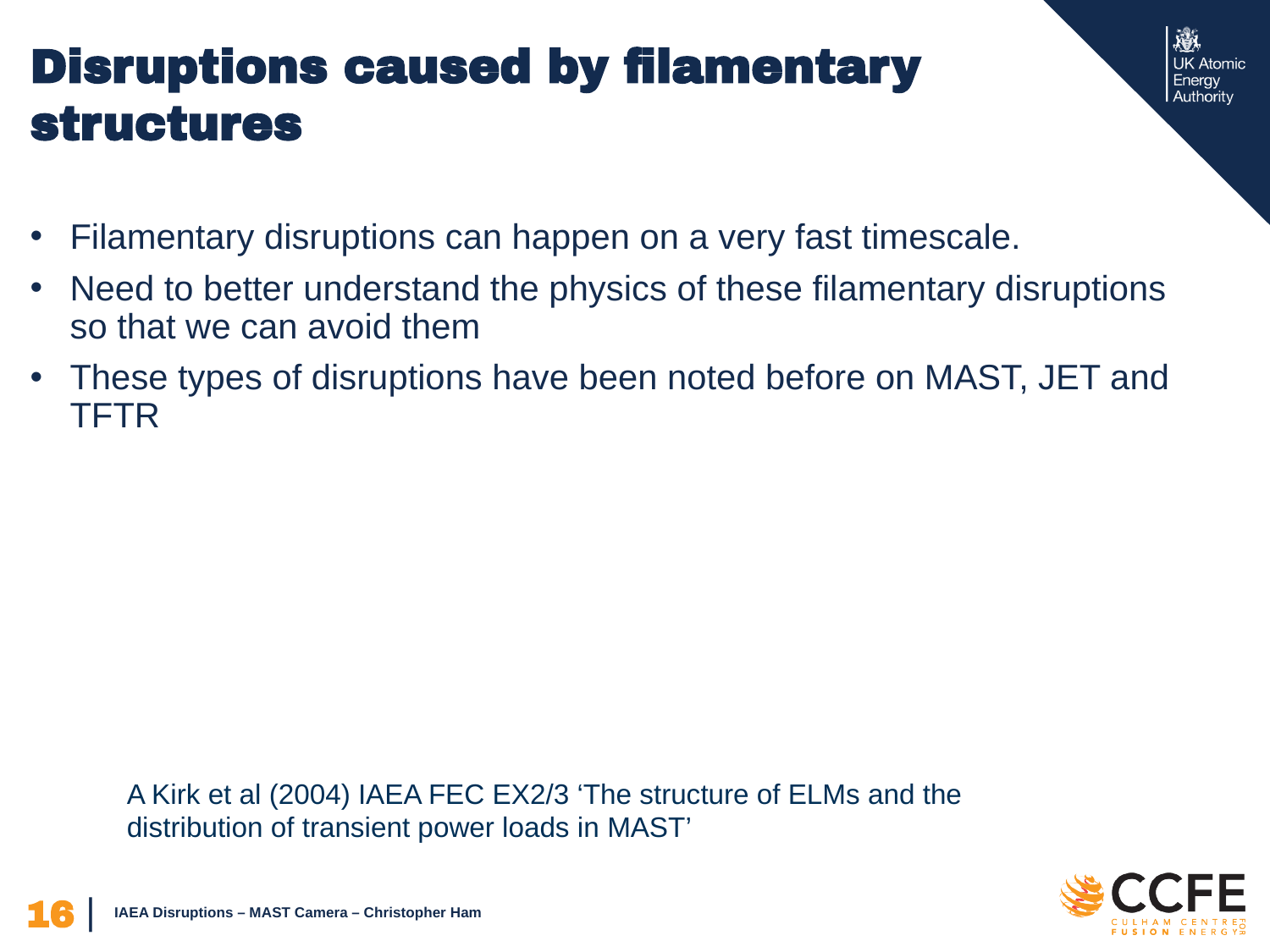

# Disruptions caused by filamentary structures
Filamentary disruptions can happen on a very fast timescale.
Need to better understand the physics of these filamentary disruptions so that we can avoid them
These types of disruptions have been noted before on MAST, JET and TFTR

A Kirk et al (2004) IAEA FEC EX2/3 ‘The structure of ELMs and the distribution of transient power loads in MAST’
16